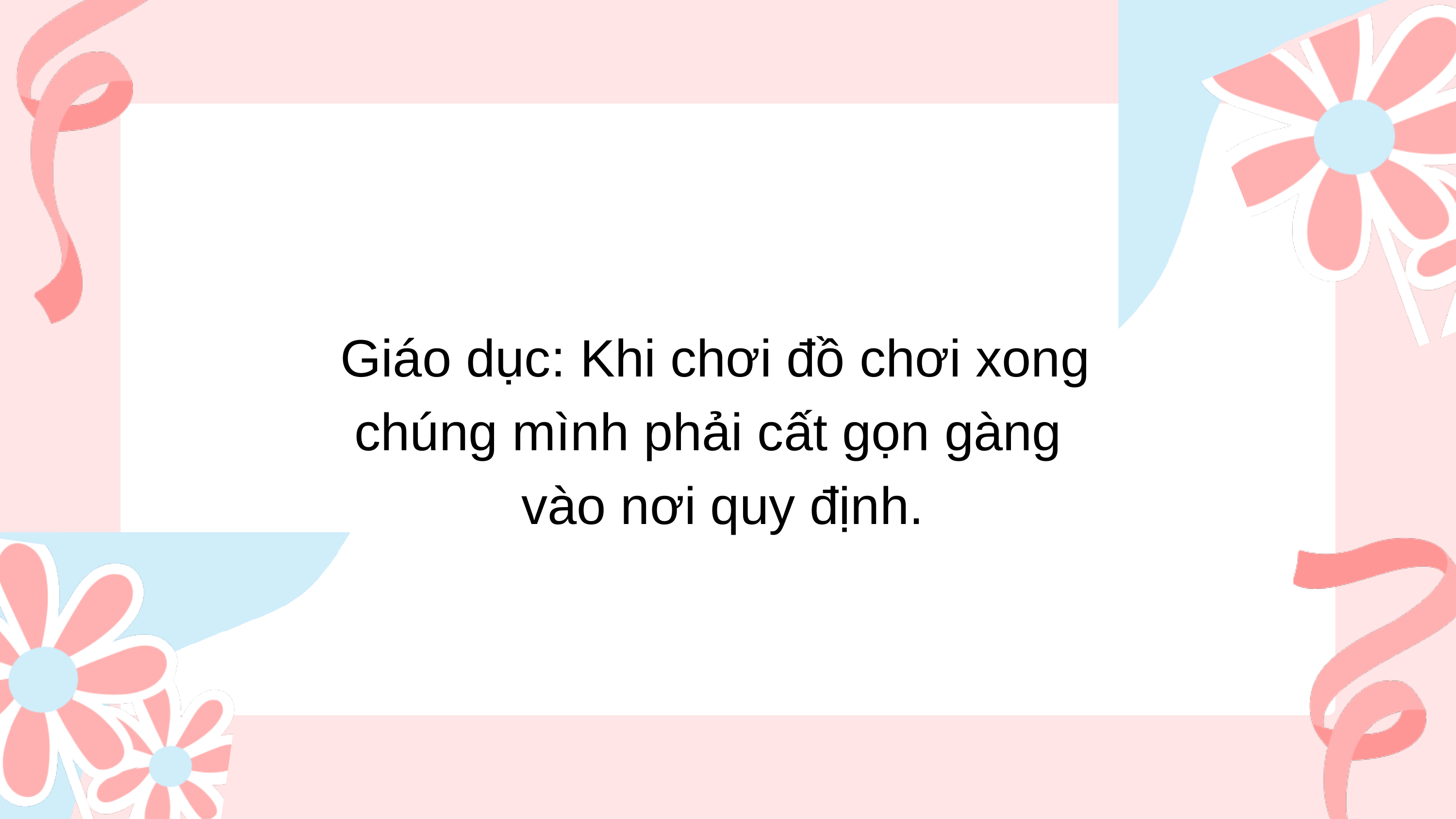

Giáo dục: Khi chơi đồ chơi xong
chúng mình phải cất gọn gàng
 vào nơi quy định.